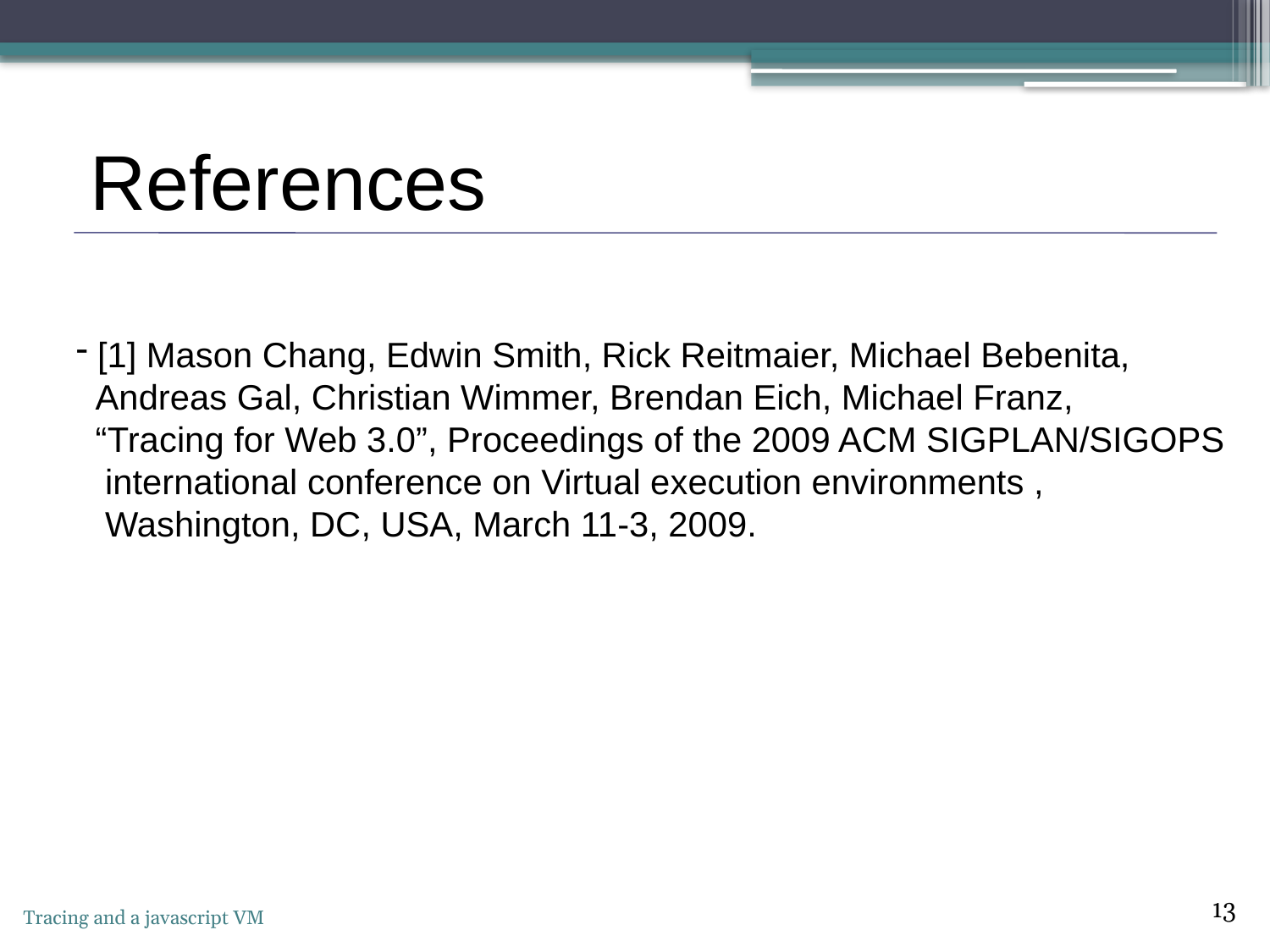

References
 [1] Mason Chang, Edwin Smith, Rick Reitmaier, Michael Bebenita,
  Andreas Gal, Christian Wimmer, Brendan Eich, Michael Franz,
  “Tracing for Web 3.0”, Proceedings of the 2009 ACM SIGPLAN/SIGOPS
   international conference on Virtual execution environments ,
   Washington, DC, USA, March 11-3, 2009.

13
Tracing and a javascript VM